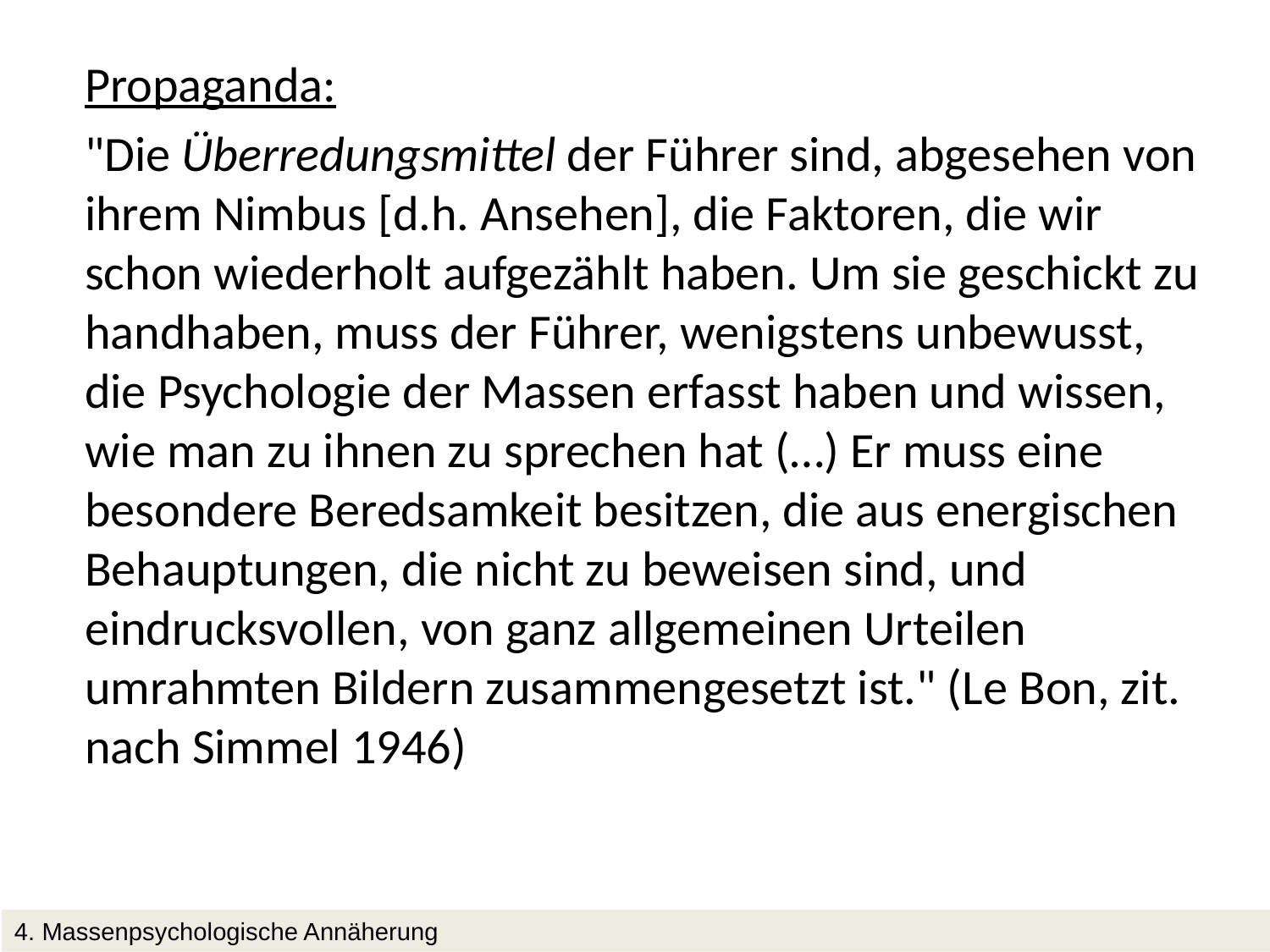

Propaganda:
"Die Überredungsmittel der Führer sind, abgesehen von ihrem Nimbus [d.h. Ansehen], die Faktoren, die wir schon wiederholt aufgezählt haben. Um sie geschickt zu handhaben, muss der Führer, wenigstens unbewusst, die Psychologie der Massen erfasst haben und wissen, wie man zu ihnen zu sprechen hat (…) Er muss eine besondere Beredsamkeit besitzen, die aus energischen Behauptungen, die nicht zu beweisen sind, und eindrucksvollen, von ganz allgemeinen Urteilen umrahmten Bildern zusammengesetzt ist." (Le Bon, zit. nach Simmel 1946)

4. Massenpsychologische Annäherung